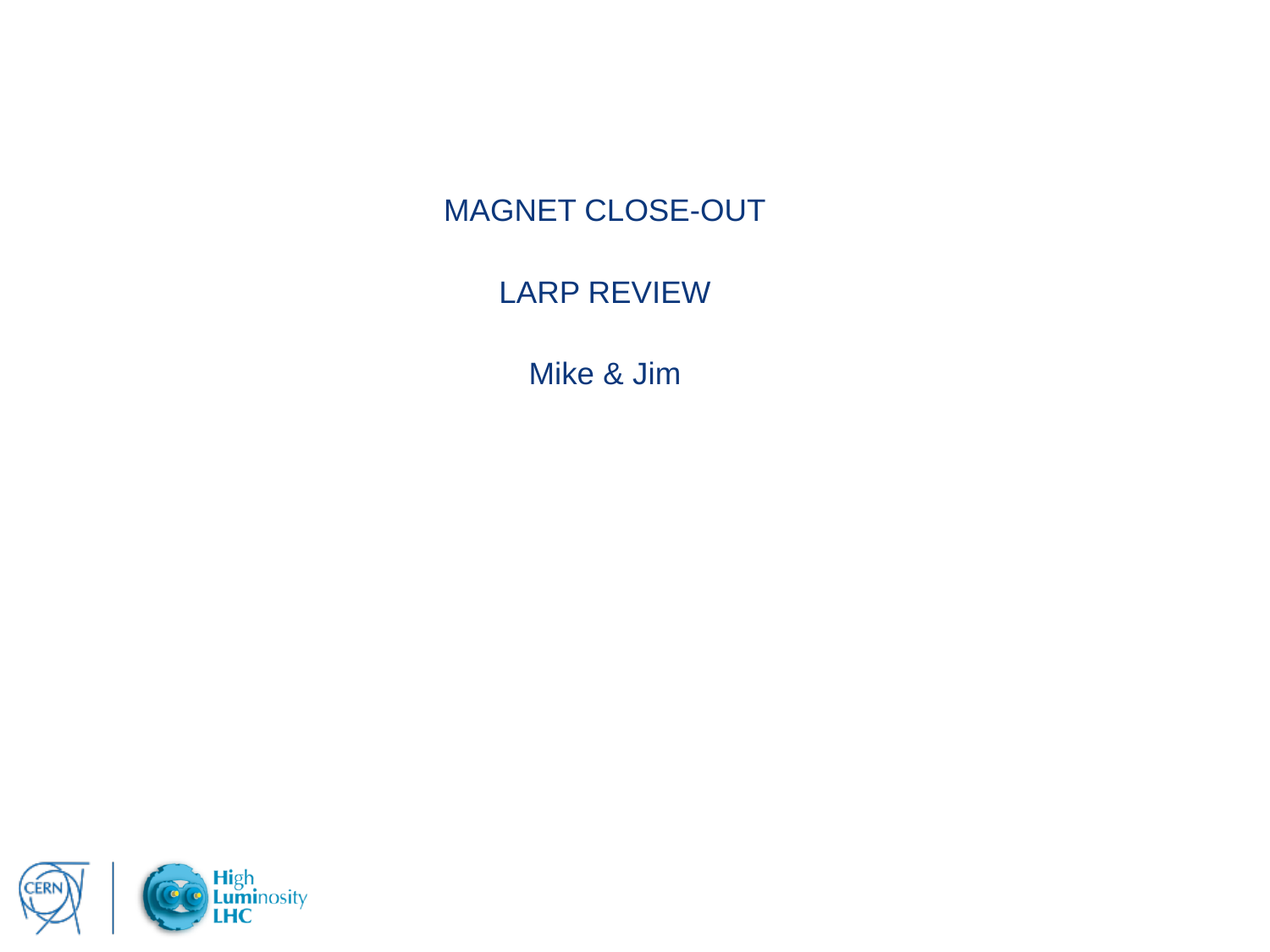

MAGNET CLOSE-OUT

LARP REVIEW

Mike & Jim